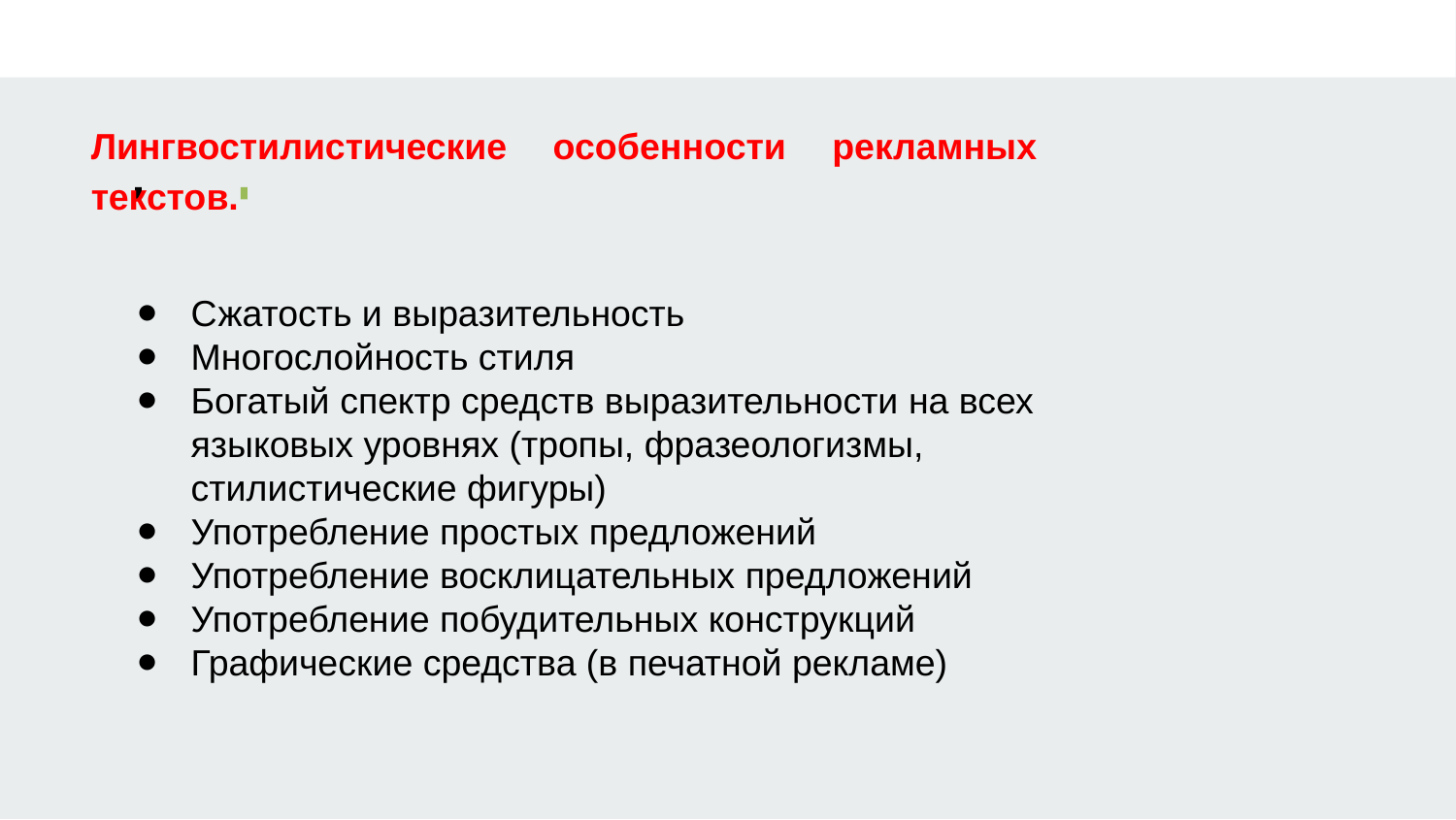

Лингвостилистические особенности рекламных текстов.

Сжатость и выразительность
Многослойность стиля
Богатый спектр средств выразительности на всех языковых уровнях (тропы, фразеологизмы, стилистические фигуры)
Употребление простых предложений
Употребление восклицательных предложений
Употребление побудительных конструкций
Графические средства (в печатной рекламе)